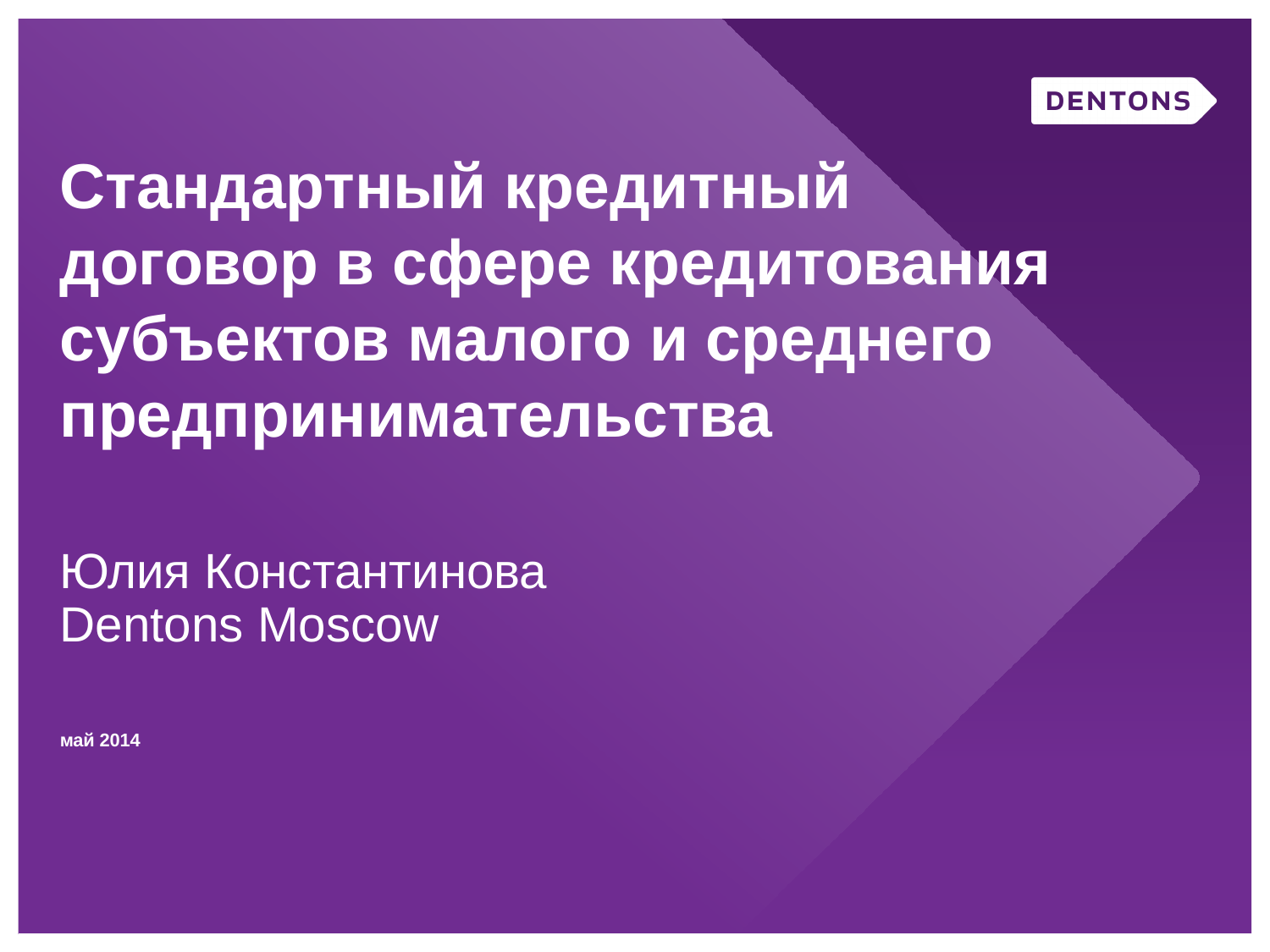

# Стандартный кредитный договор в сфере кредитования субъектов малого и среднего предпринимательства

Юлия Константинова
Dentons Moscow
май 2014